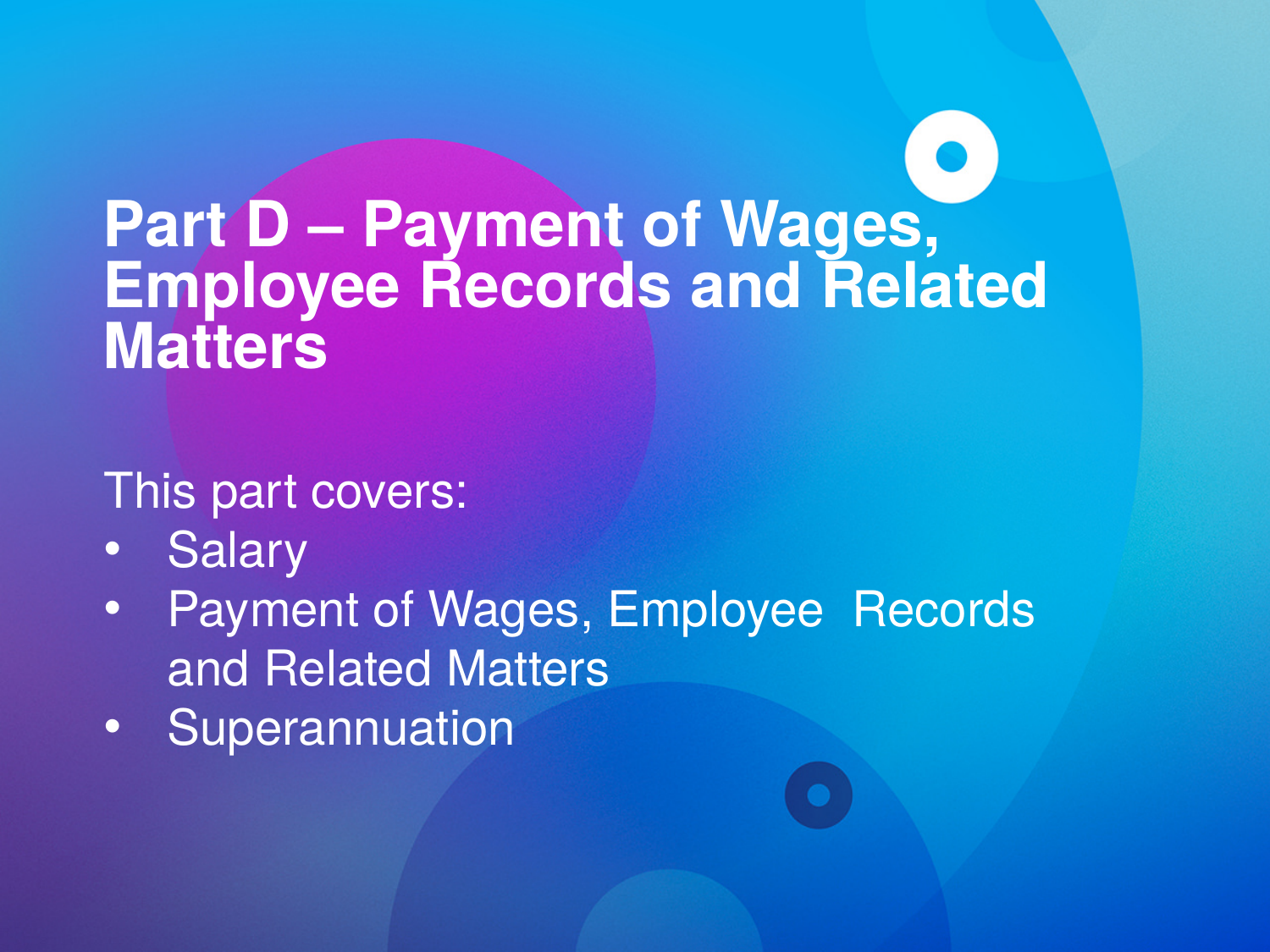

# Part D – Payment of Wages, Employee Records and Related Matters
This part covers:
Salary
Payment of Wages, Employee  Records and Related Matters
Superannuation